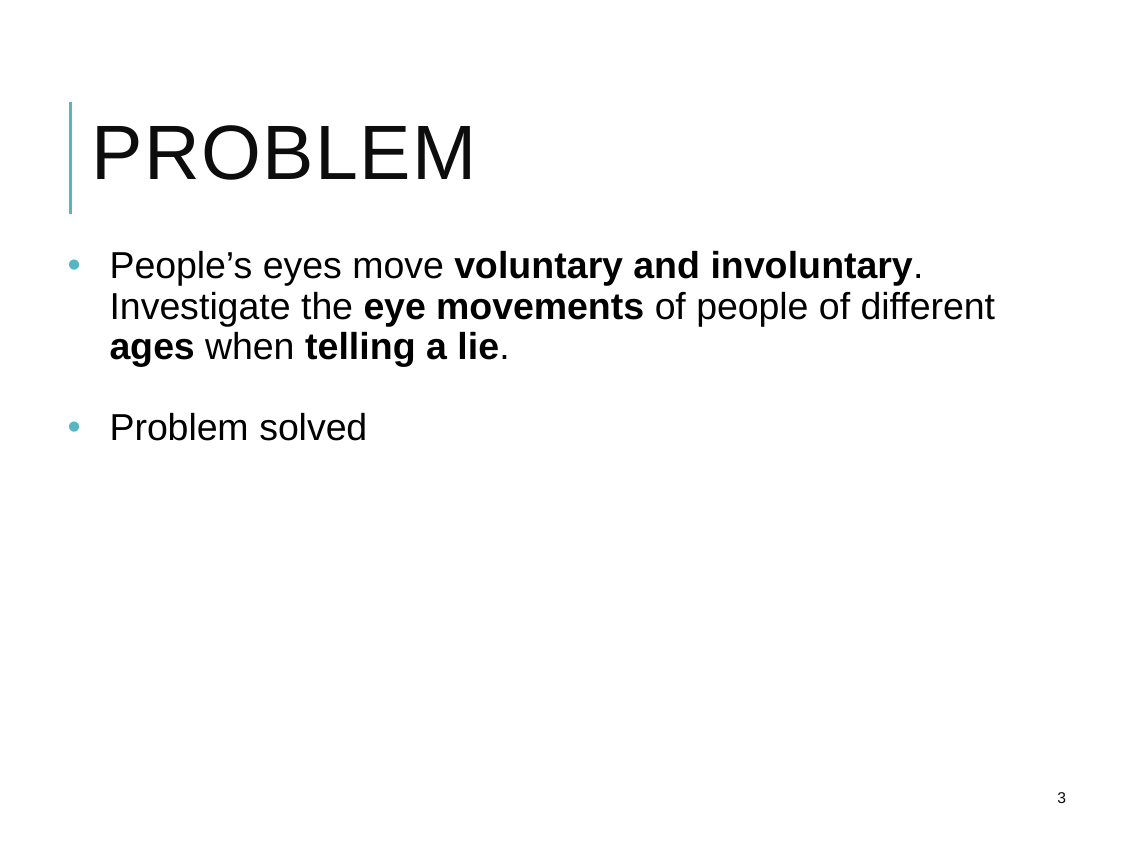

# Problem
People’s eyes move voluntary and involuntary. Investigate the eye movements of people of different ages when telling a lie.

Problem solved
3